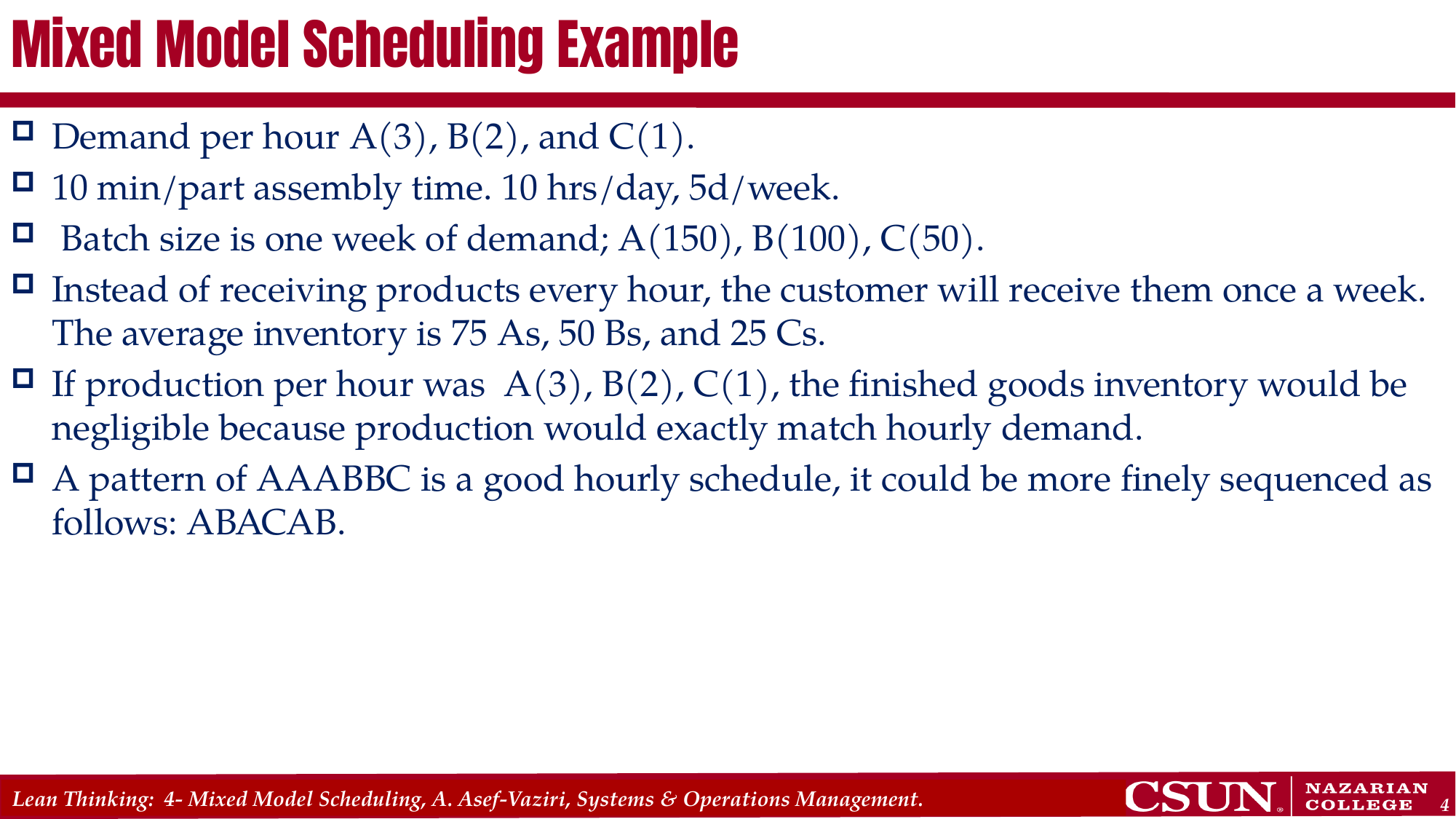

# Mixed Model Scheduling Example
Demand per hour A(3), B(2), and C(1).
10 min/part assembly time. 10 hrs/day, 5d/week.
 Batch size is one week of demand; A(150), B(100), C(50).
Instead of receiving products every hour, the customer will receive them once a week. The average inventory is 75 As, 50 Bs, and 25 Cs.
If production per hour was  A(3), B(2), C(1), the finished goods inventory would be negligible because production would exactly match hourly demand.
A pattern of AAABBC is a good hourly schedule, it could be more finely sequenced as follows: ABACAB.